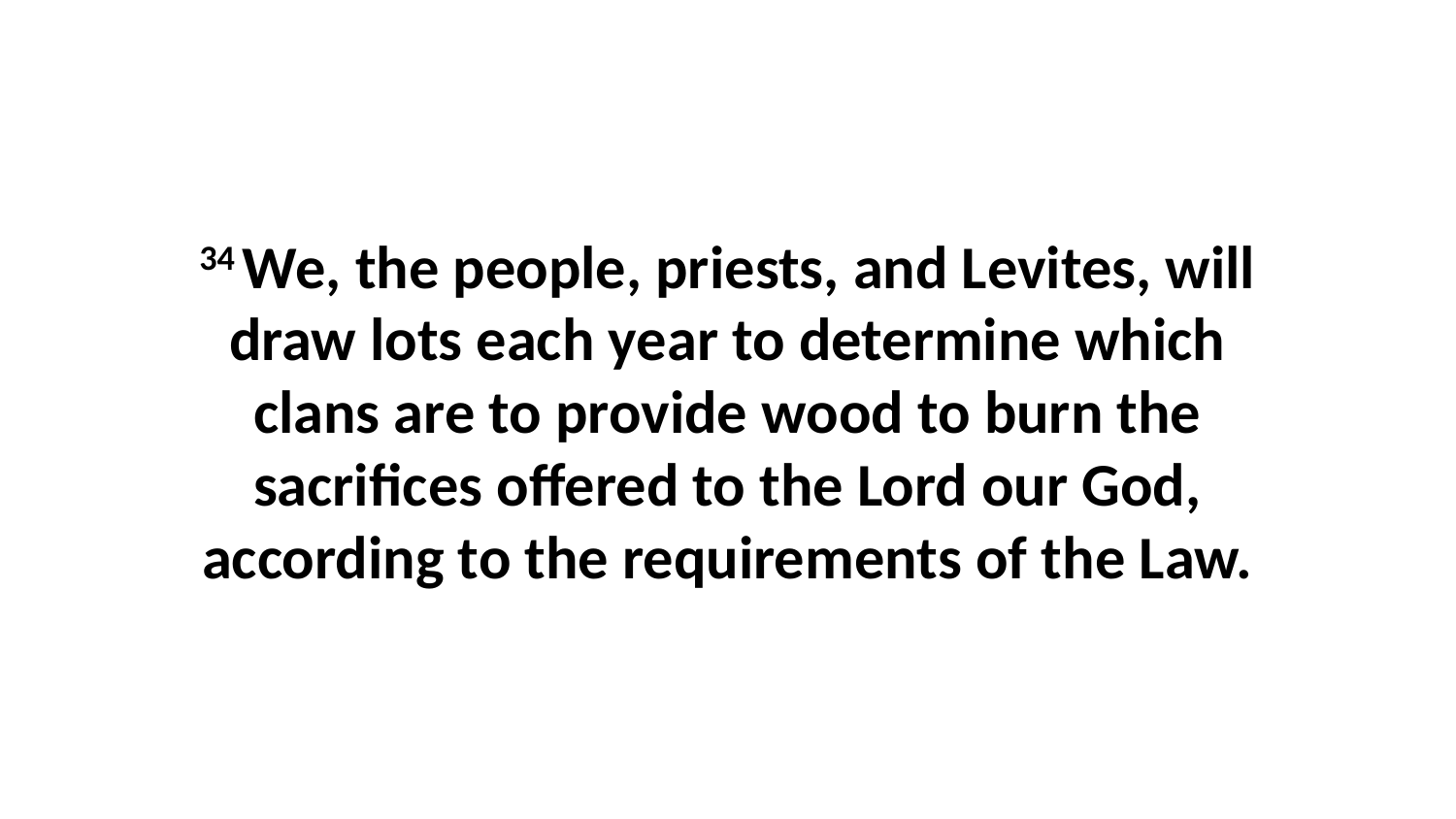

34 We, the people, priests, and Levites, will draw lots each year to determine which clans are to provide wood to burn the sacrifices offered to the Lord our God, according to the requirements of the Law.